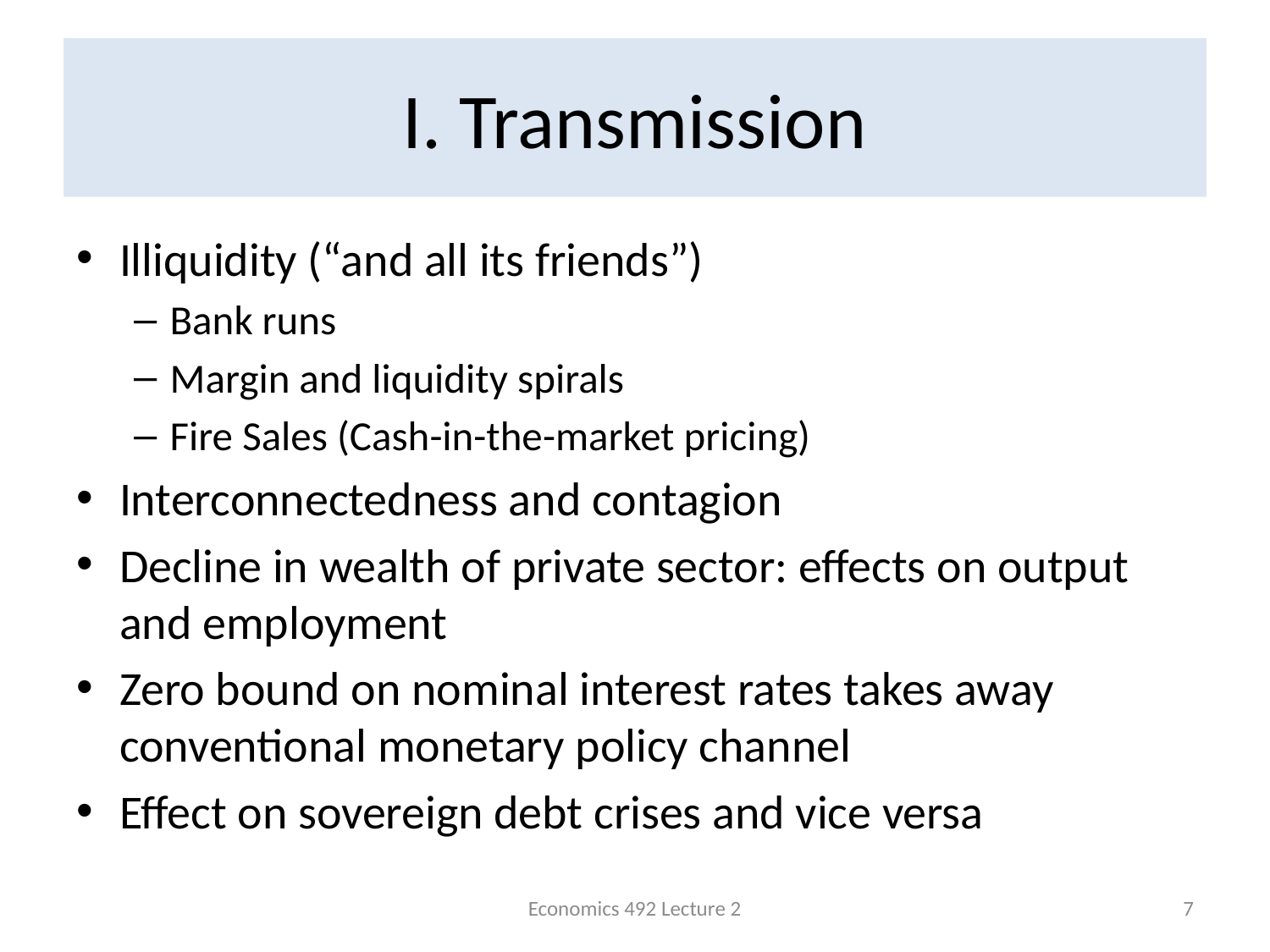

# I. Transmission
Illiquidity (“and all its friends”)
Bank runs
Margin and liquidity spirals
Fire Sales (Cash-in-the-market pricing)
Interconnectedness and contagion
Decline in wealth of private sector: effects on output and employment
Zero bound on nominal interest rates takes away conventional monetary policy channel
Effect on sovereign debt crises and vice versa

Economics 492 Lecture 2
7